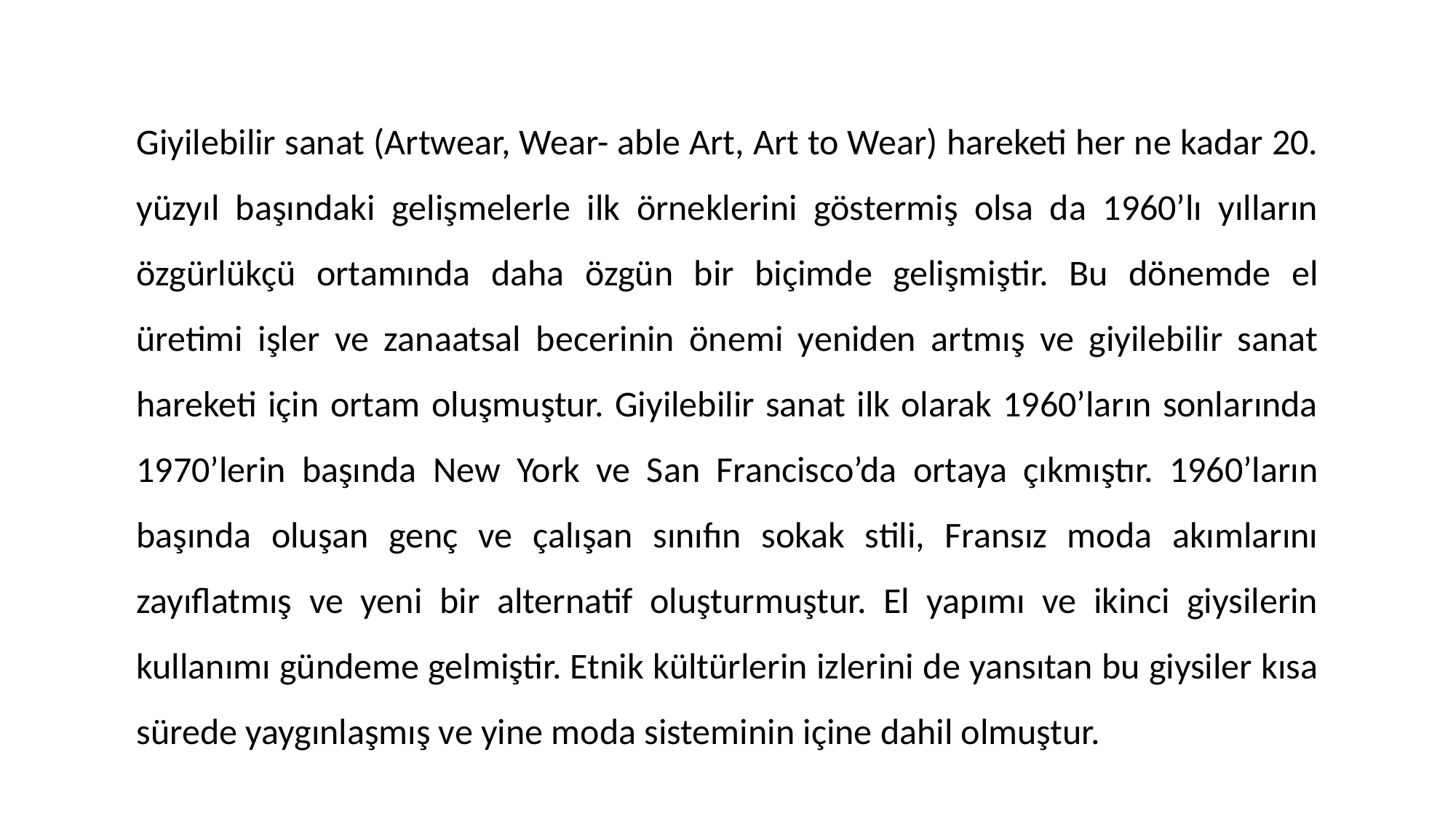

Giyilebilir sanat (Artwear, Wear- able Art, Art to Wear) hareketi her ne kadar 20. yüzyıl başındaki gelişmelerle ilk örneklerini göstermiş olsa da 1960’lı yılların özgürlükçü ortamında daha özgün bir biçimde gelişmiştir. Bu dönemde el üretimi işler ve zanaatsal becerinin önemi yeniden artmış ve giyilebilir sanat hareketi için ortam oluşmuştur. Giyilebilir sanat ilk olarak 1960’ların sonlarında 1970’lerin başında New York ve San Francisco’da ortaya çıkmıştır. 1960’ların başında oluşan genç ve çalışan sınıfın sokak stili, Fransız moda akımlarını zayıflatmış ve yeni bir alternatif oluşturmuştur. El yapımı ve ikinci giysilerin kullanımı gündeme gelmiştir. Etnik kültürlerin izlerini de yansıtan bu giysiler kısa sürede yaygınlaşmış ve yine moda sisteminin içine dahil olmuştur.